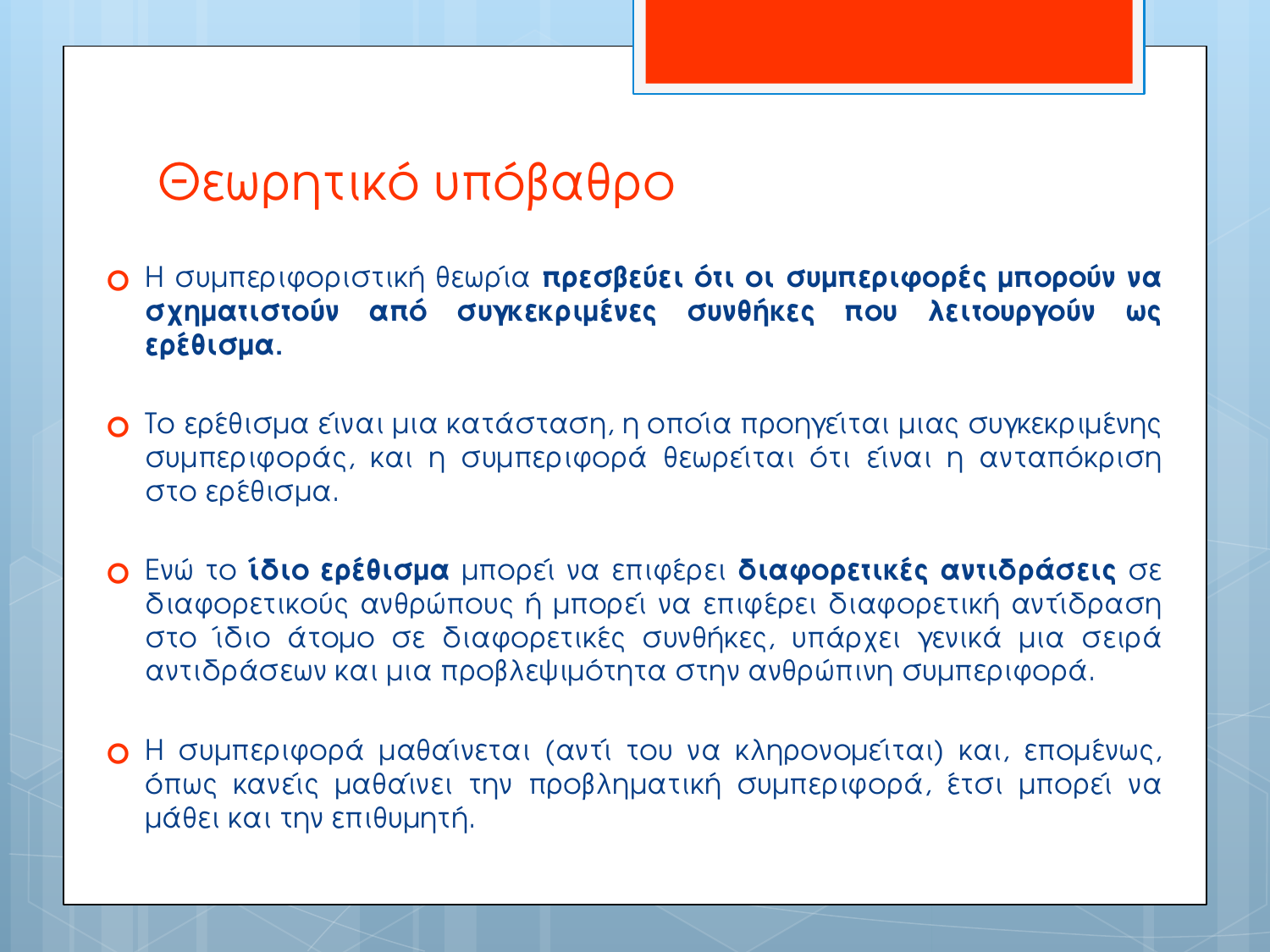

# Θεωρητικό υπόβαθρο
Η συμπεριφοριστική θεωρία πρεσβεύει ότι οι συμπεριφορές μπορούν να σχηματιστούν από συγκεκριμένες συνθήκες που λειτουργούν ως ερέθισμα.

Το ερέθισμα είναι μια κατάσταση, η οποία προηγείται μιας συγκεκριμένης συμπεριφοράς, και η συμπεριφορά θεωρείται ότι είναι η ανταπόκριση στο ερέθισμα.

Ενώ το ίδιο ερέθισμα μπορεί να επιφέρει διαφορετικές αντιδράσεις σε διαφορετικούς ανθρώπους ή μπορεί να επιφέρει διαφορετική αντίδραση στο ίδιο άτομο σε διαφορετικές συνθήκες, υπάρχει γενικά μια σειρά αντιδράσεων και μια προβλεψιμότητα στην ανθρώπινη συμπεριφορά.

Η συμπεριφορά μαθαίνεται (αντί του να κληρονομείται) και, επομένως, όπως κανείς μαθαίνει την προβληματική συμπεριφορά, έτσι μπορεί να μάθει και την επιθυμητή.